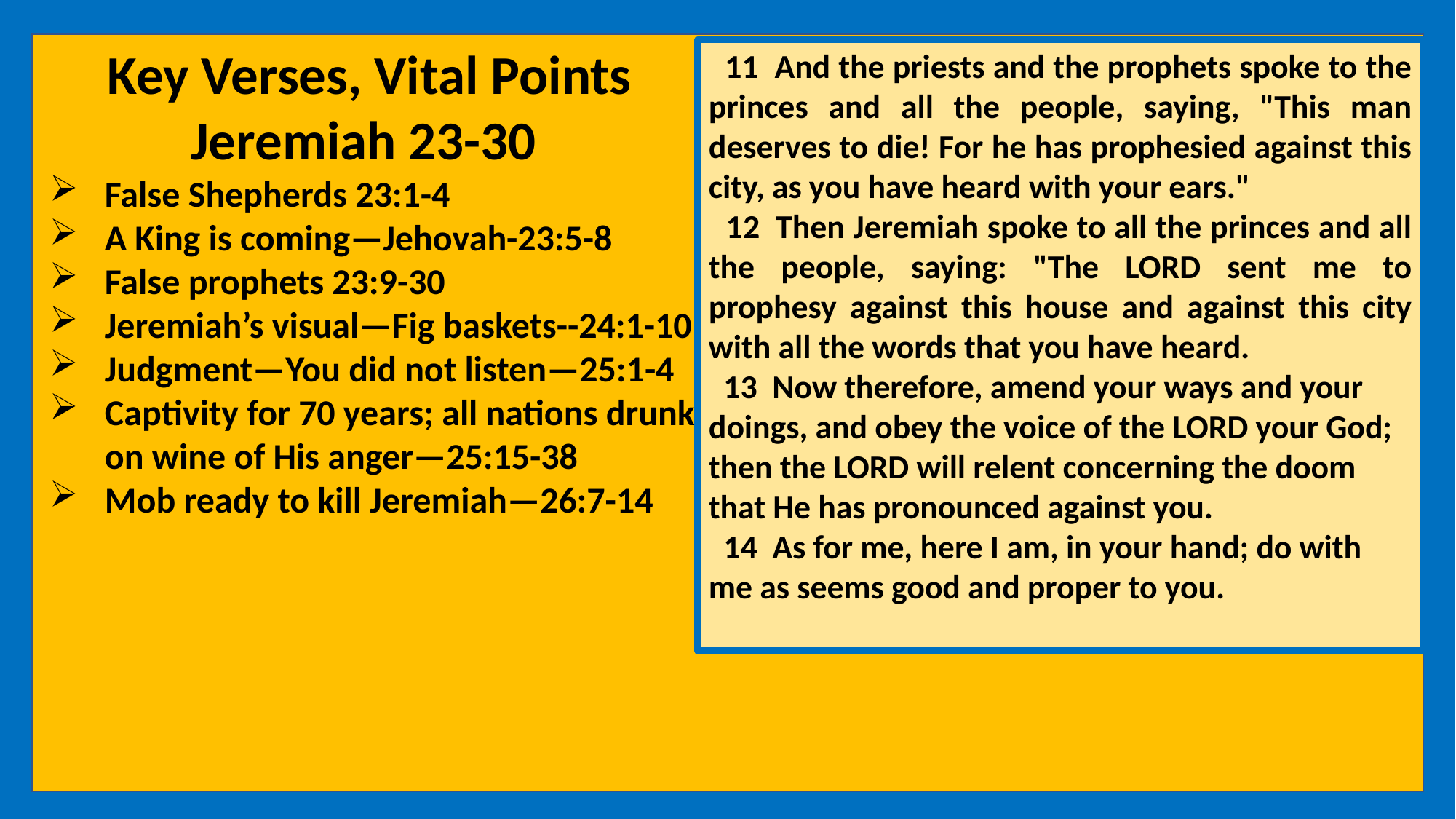

Key Verses, Vital Points
Jeremiah 23-30
False Shepherds 23:1-4
A King is coming—Jehovah-23:5-8
False prophets 23:9-30
Jeremiah’s visual—Fig baskets--24:1-10
Judgment—You did not listen—25:1-4
Captivity for 70 years; all nations drunk on wine of His anger—25:15-38
Mob ready to kill Jeremiah—26:7-14
  11  And the priests and the prophets spoke to the princes and all the people, saying, "This man deserves to die! For he has prophesied against this city, as you have heard with your ears."
  12  Then Jeremiah spoke to all the princes and all the people, saying: "The LORD sent me to prophesy against this house and against this city with all the words that you have heard.
  13  Now therefore, amend your ways and your doings, and obey the voice of the LORD your God; then the LORD will relent concerning the doom that He has pronounced against you.
  14  As for me, here I am, in your hand; do with me as seems good and proper to you.